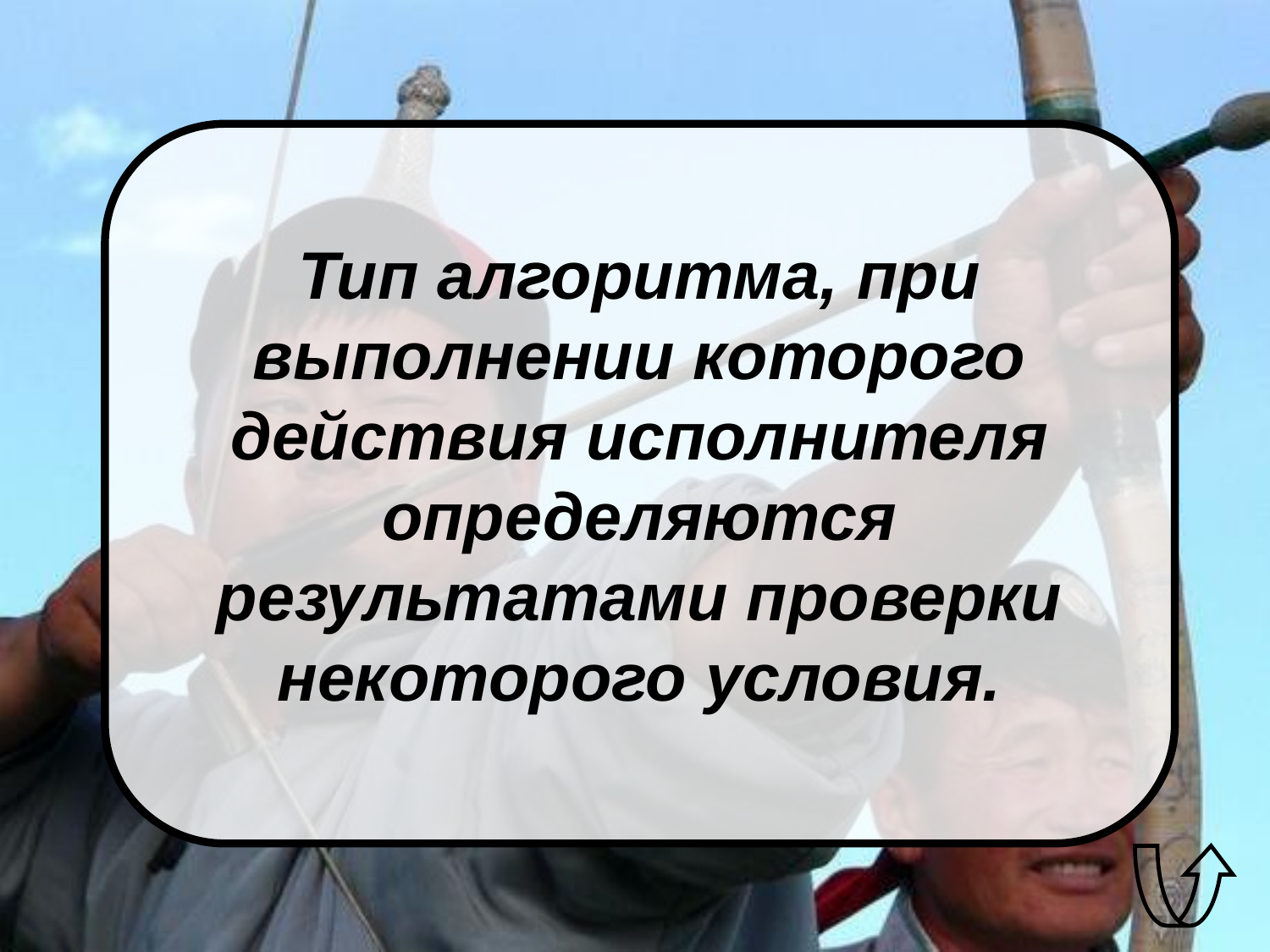

Тип алгоритма, при выполнении которого действия исполнителя определяются результатами проверки некоторого условия.